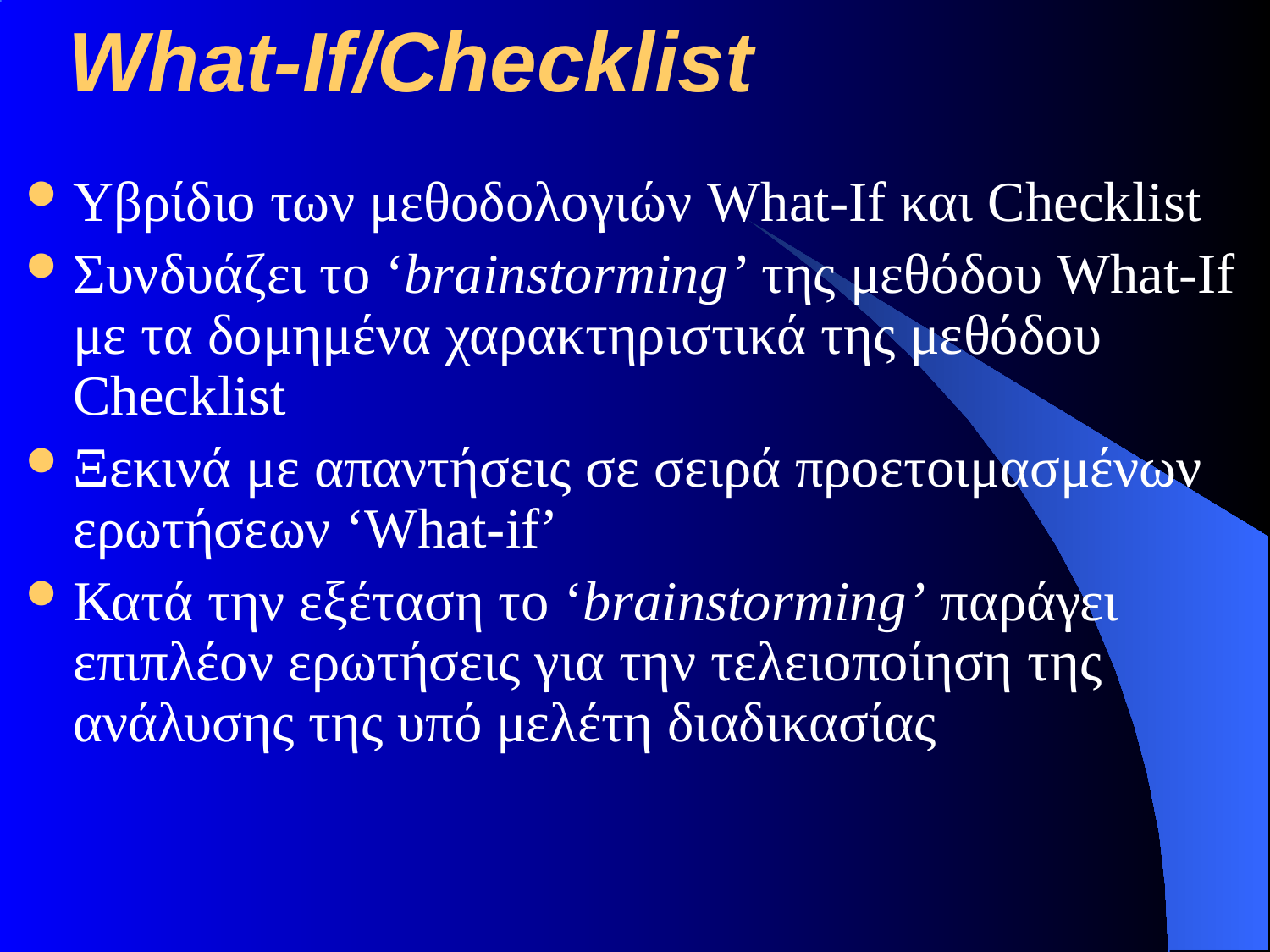

# What-If/Checklist
Υβρίδιο των μεθοδολογιών What-If και Checklist
Συνδυάζει το ‘brainstorming’ της μεθόδου What-If με τα δομημένα χαρακτηριστικά της μεθόδου Checklist
Ξεκινά με απαντήσεις σε σειρά προετοιμασμένων ερωτήσεων ‘What-if’
Κατά την εξέταση το ‘brainstorming’ παράγει επιπλέον ερωτήσεις για την τελειοποίηση της ανάλυσης της υπό μελέτη διαδικασίας